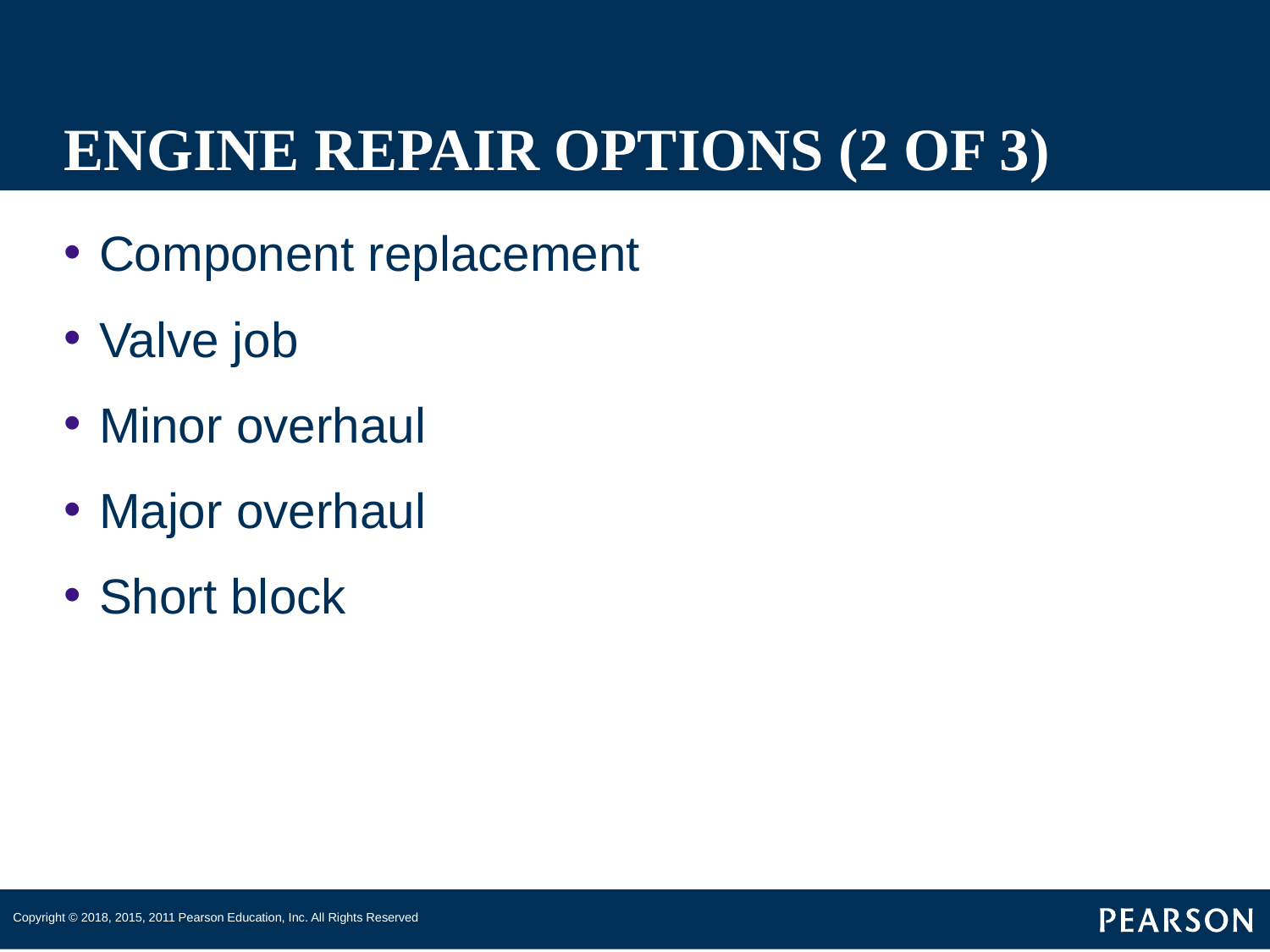

# ENGINE REPAIR OPTIONS (2 OF 3)
Component replacement
Valve job
Minor overhaul
Major overhaul
Short block